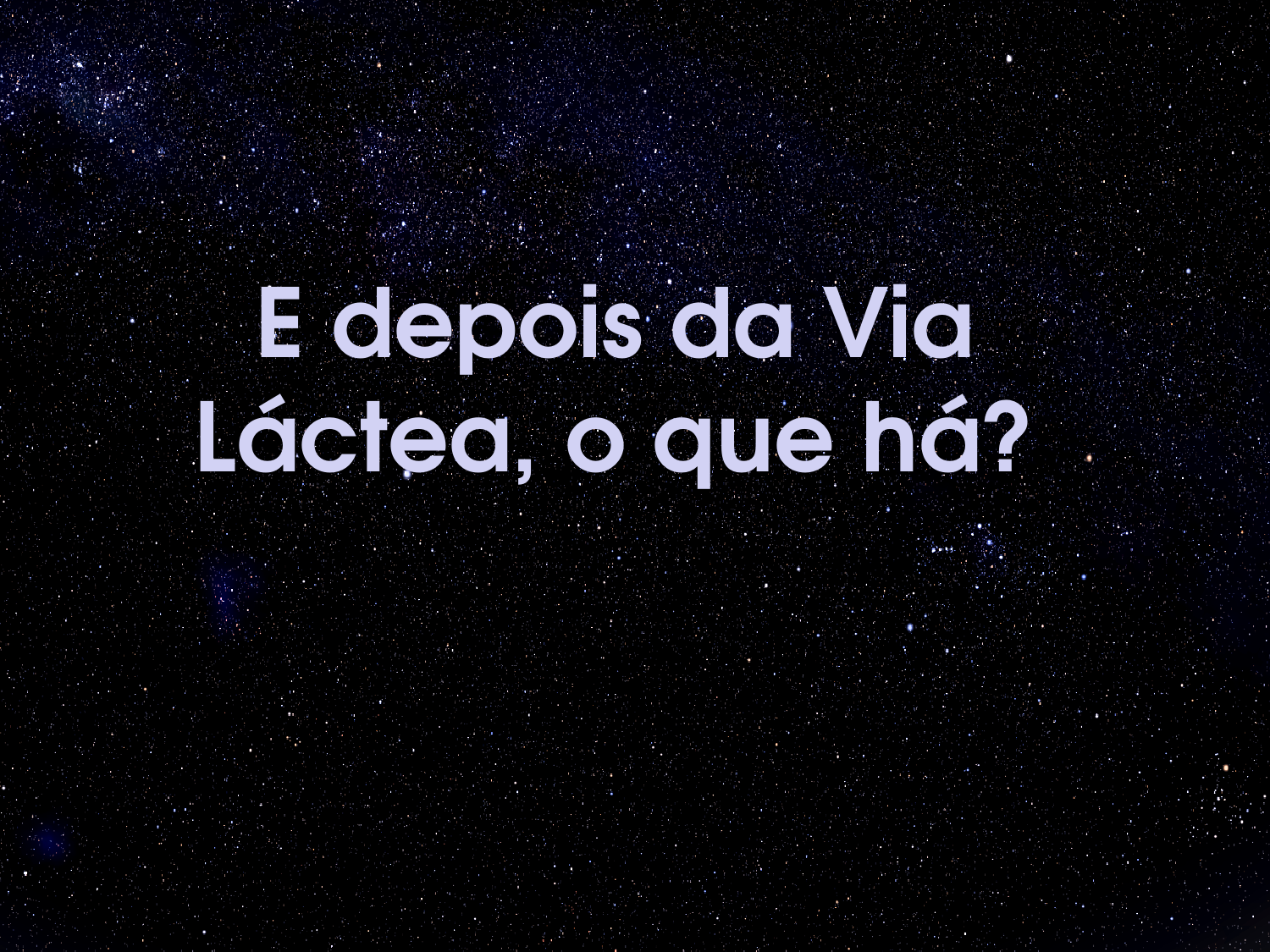

E depois da Via Láctea, o que há?